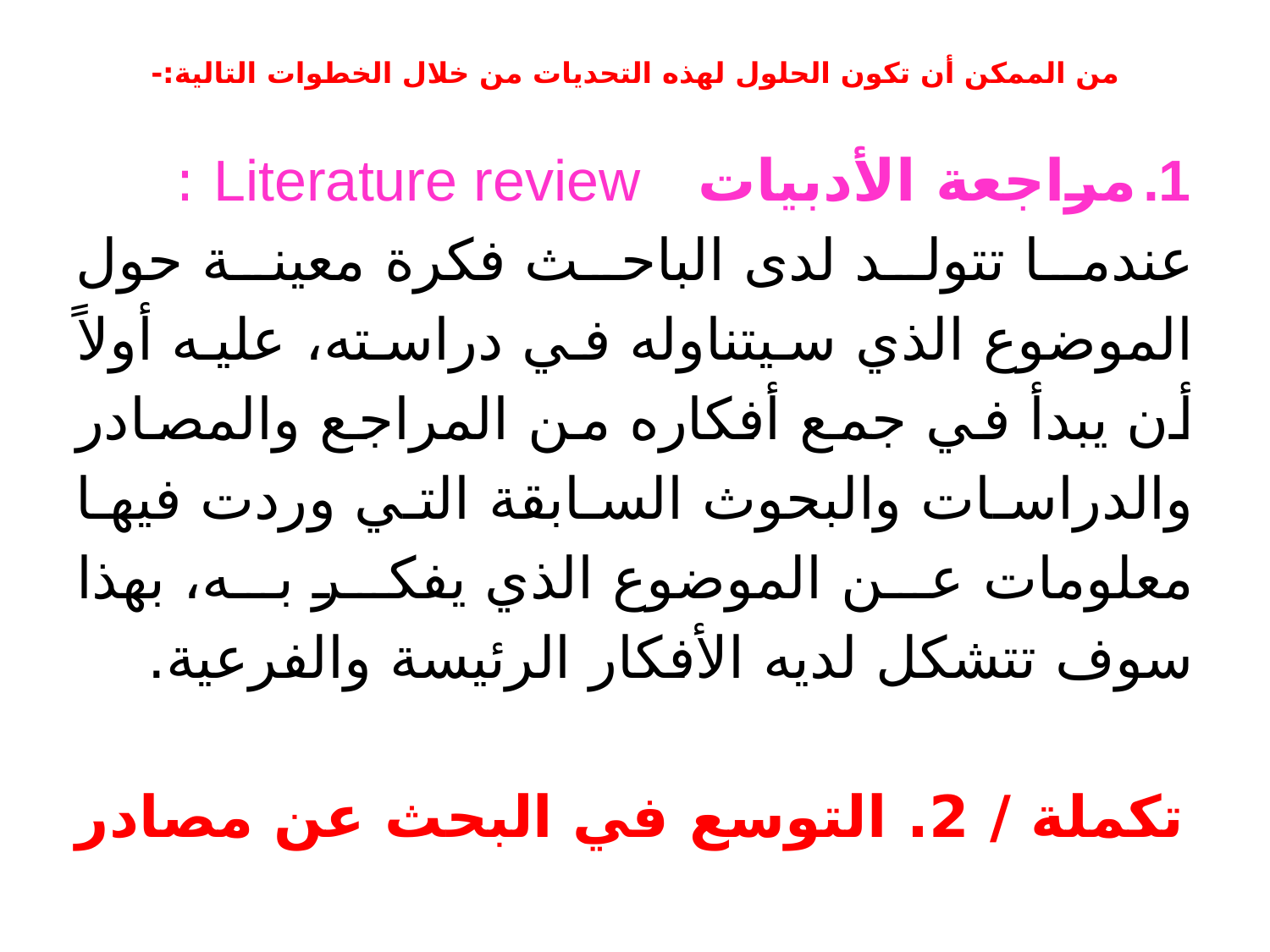

# من الممكن أن تكون الحلول لهذه التحديات من خلال الخطوات التالية:-
مراجعة الأدبيات   Literature review :
عندما تتولد لدى الباحث فكرة معينة حول الموضوع الذي سيتناوله في دراسته، عليه أولاً أن يبدأ في جمع أفكاره من المراجع والمصادر والدراسات والبحوث السابقة التي وردت فيها معلومات عن الموضوع الذي يفكر به، بهذا سوف تتشكل لديه الأفكار الرئيسة والفرعية.

تكملة / 2. التوسع في البحث عن مصادر